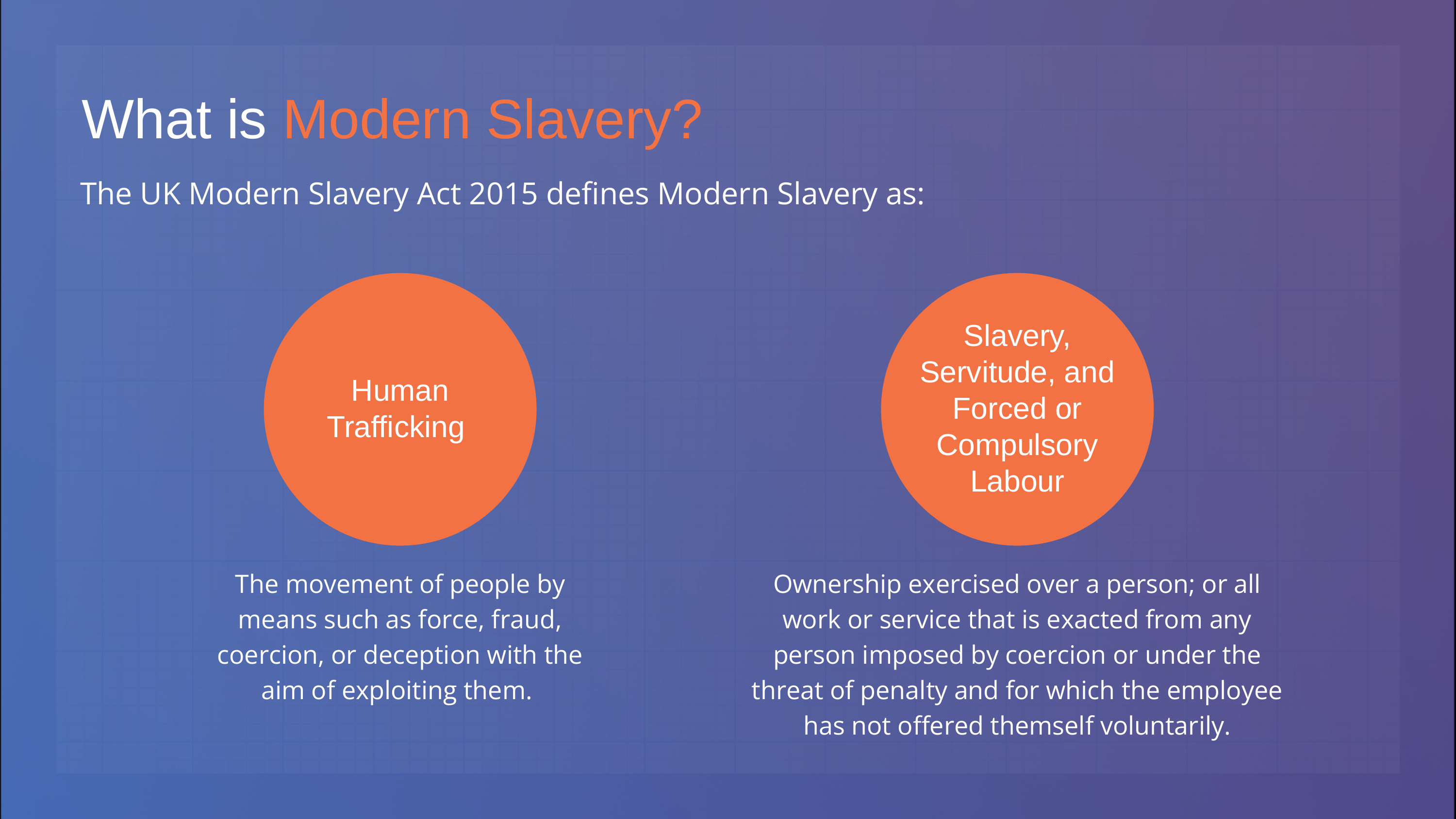

What is Modern Slavery?
The UK Modern Slavery Act 2015 defines Modern Slavery as:

Slavery, Servitude, and Forced or Compulsory Labour
Human Trafficking
The movement of people by means such as force, fraud, coercion, or deception with the aim of exploiting them.
Ownership exercised over a person; or all work or service that is exacted from any person imposed by coercion or under the threat of penalty and for which the employee has not offered themself voluntarily.